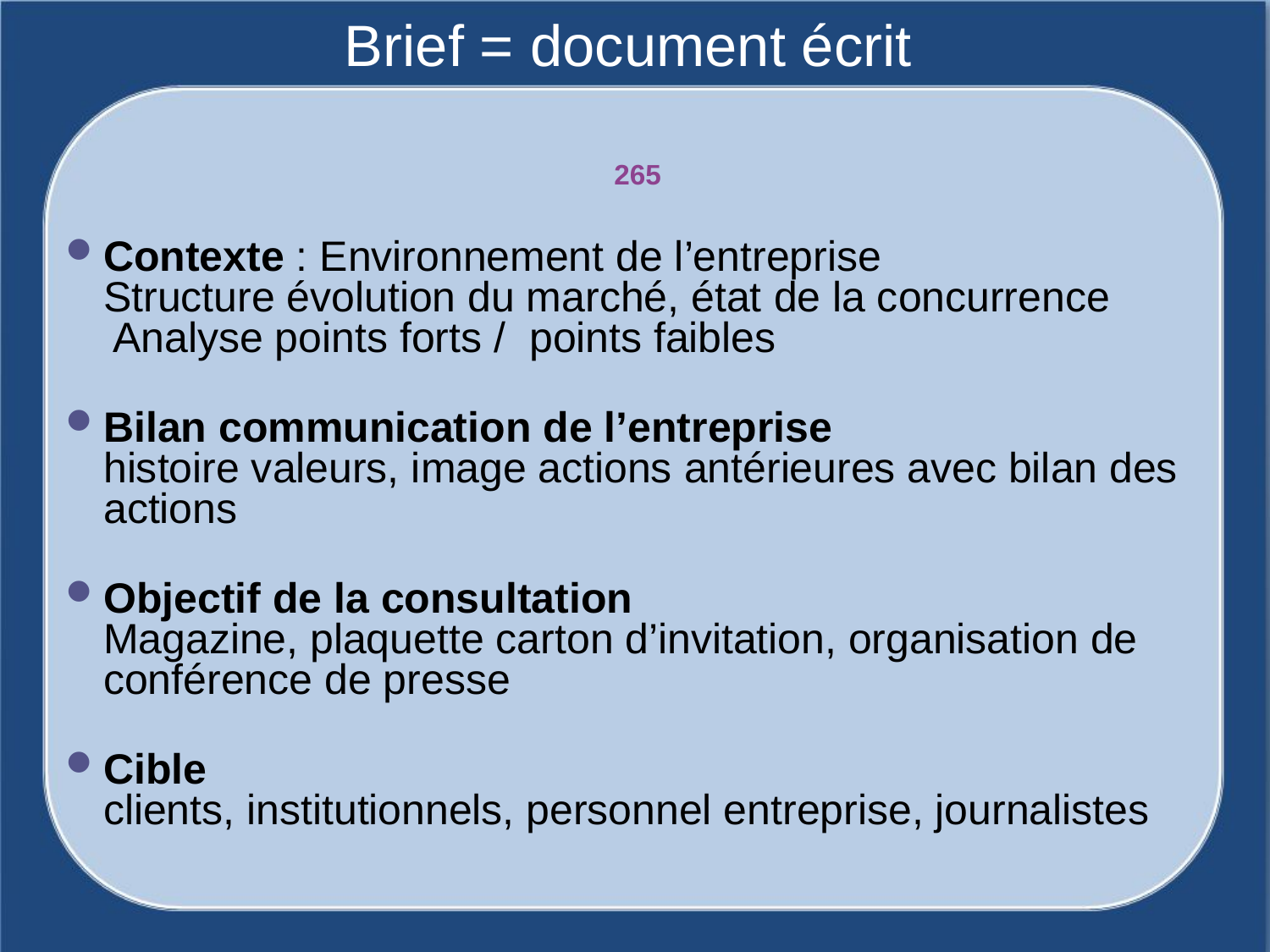

# Brief = document écrit
265
Contexte : Environnement de l’entreprise
Structure évolution du marché, état de la concurrence
 Analyse points forts /  points faibles
Bilan communication de l’entreprise
histoire valeurs, image actions antérieures avec bilan des actions
Objectif de la consultation
Magazine, plaquette carton d’invitation, organisation de conférence de presse
Cible 
clients, institutionnels, personnel entreprise, journalistes